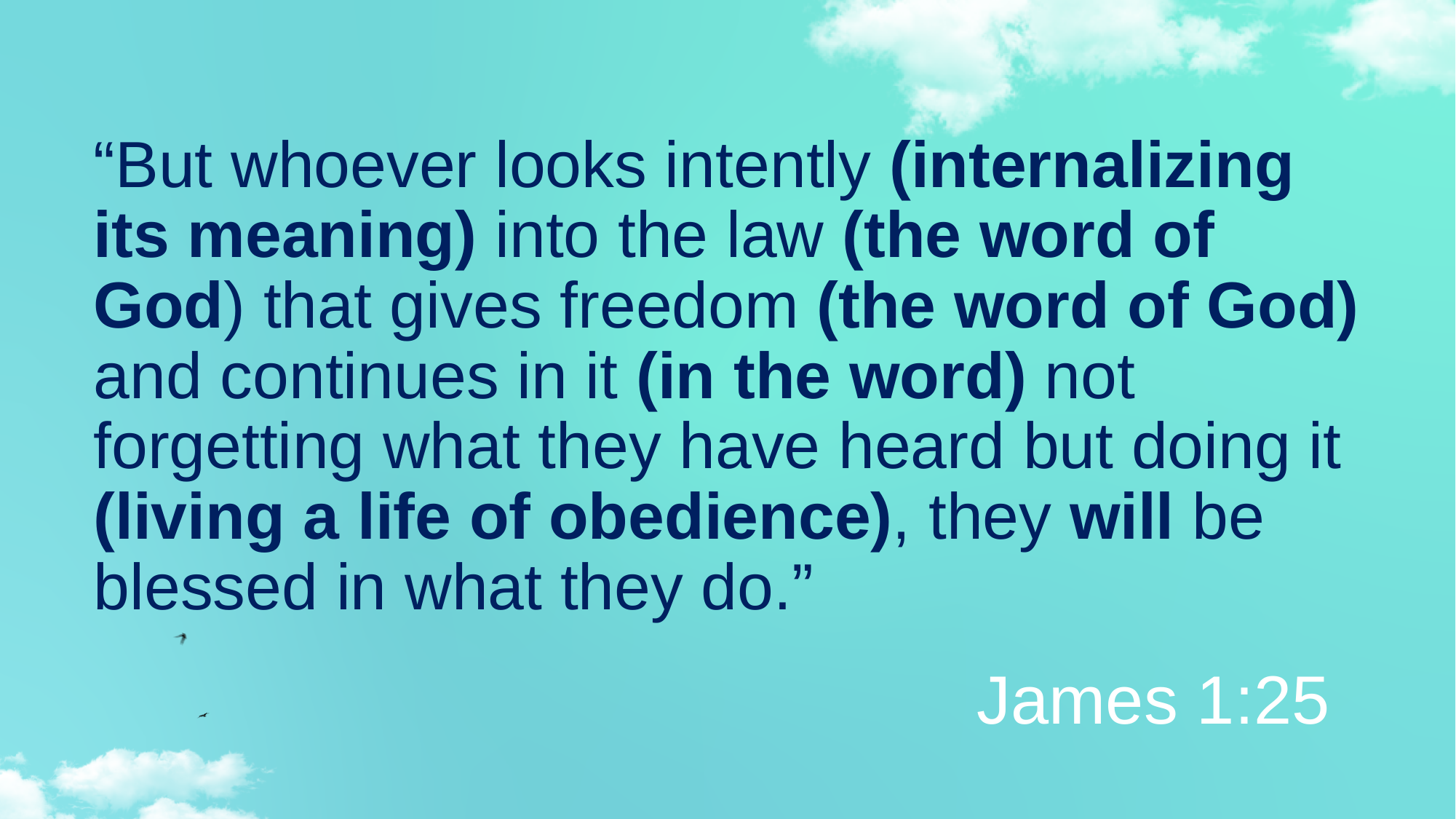

# “But whoever looks intently (internalizing its meaning) into the law (the word of God) that gives freedom (the word of God) and continues in it (in the word) not forgetting what they have heard but doing it (living a life of obedience), they will be blessed in what they do.”
								James 1:25